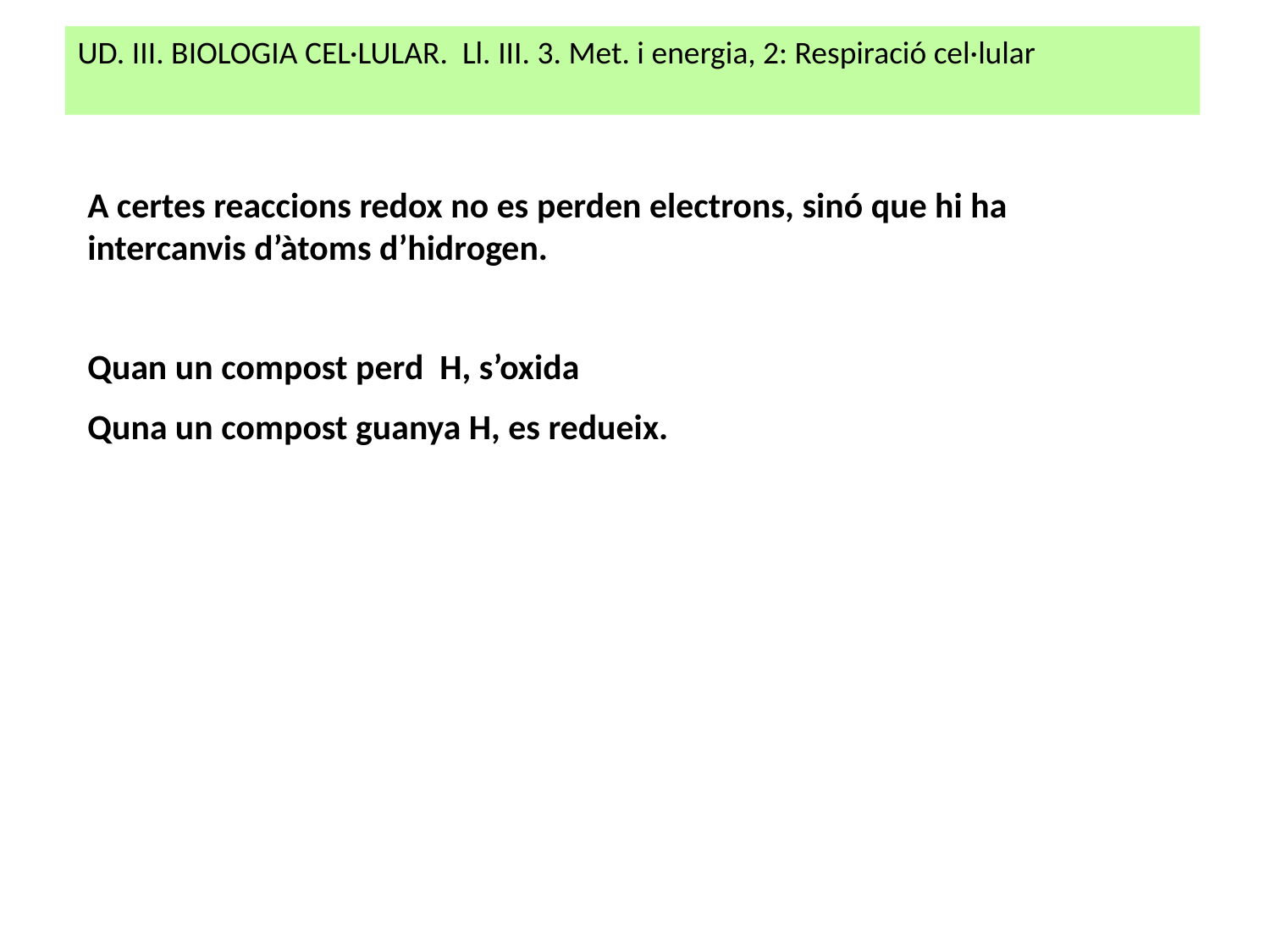

UD. III. BIOLOGIA CEL·LULAR.  Ll. III. 3. Met. i energia, 2: Respiració cel·lular

A certes reaccions redox no es perden electrons, sinó que hi ha intercanvis d’àtoms d’hidrogen.

Quan un compost perd  H, s’oxida
Quna un compost guanya H, es redueix.